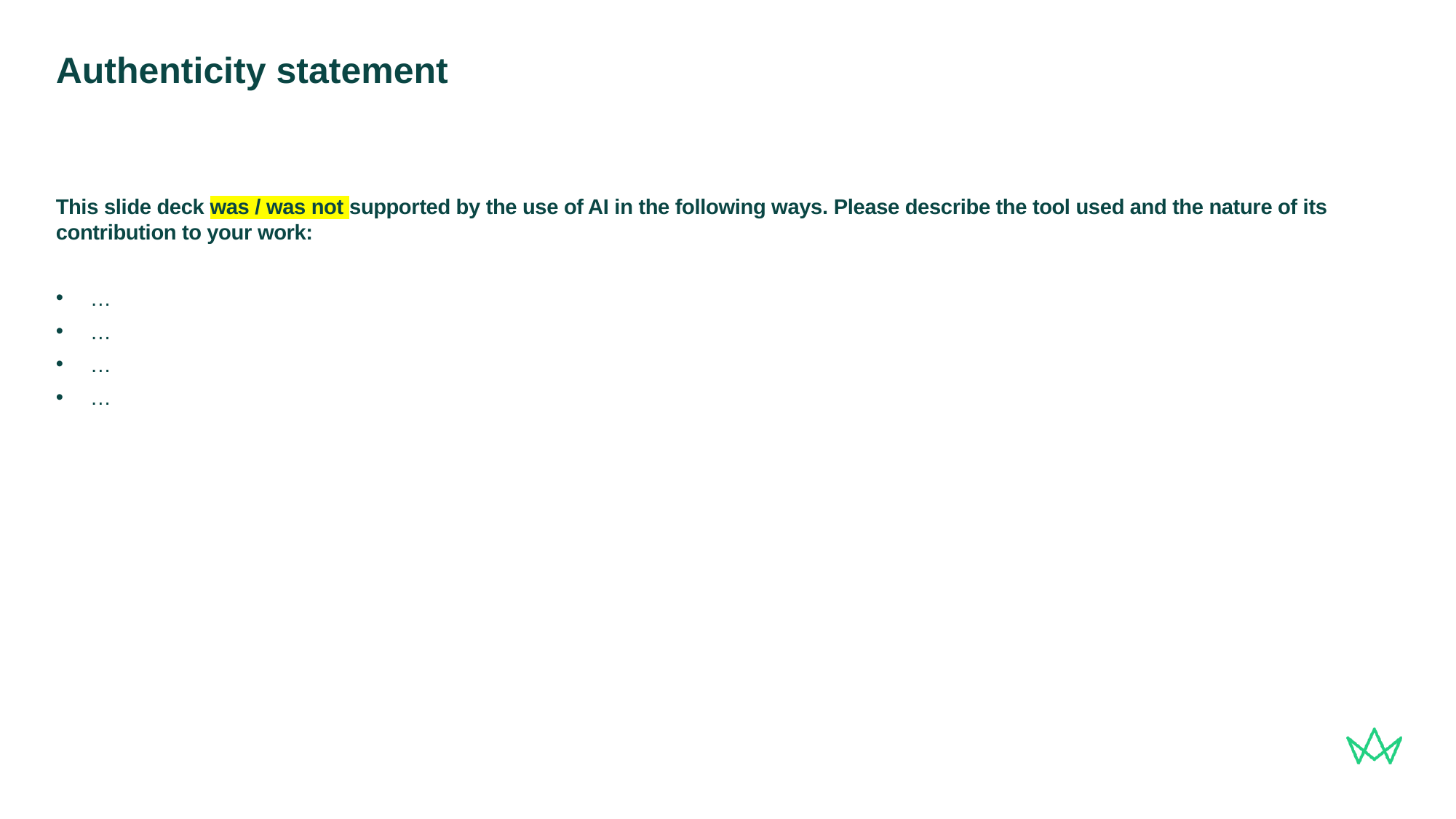

# Authenticity statement
This slide deck was / was not supported by the use of AI in the following ways. Please describe the tool used and the nature of its contribution to your work:

…
…
…
…